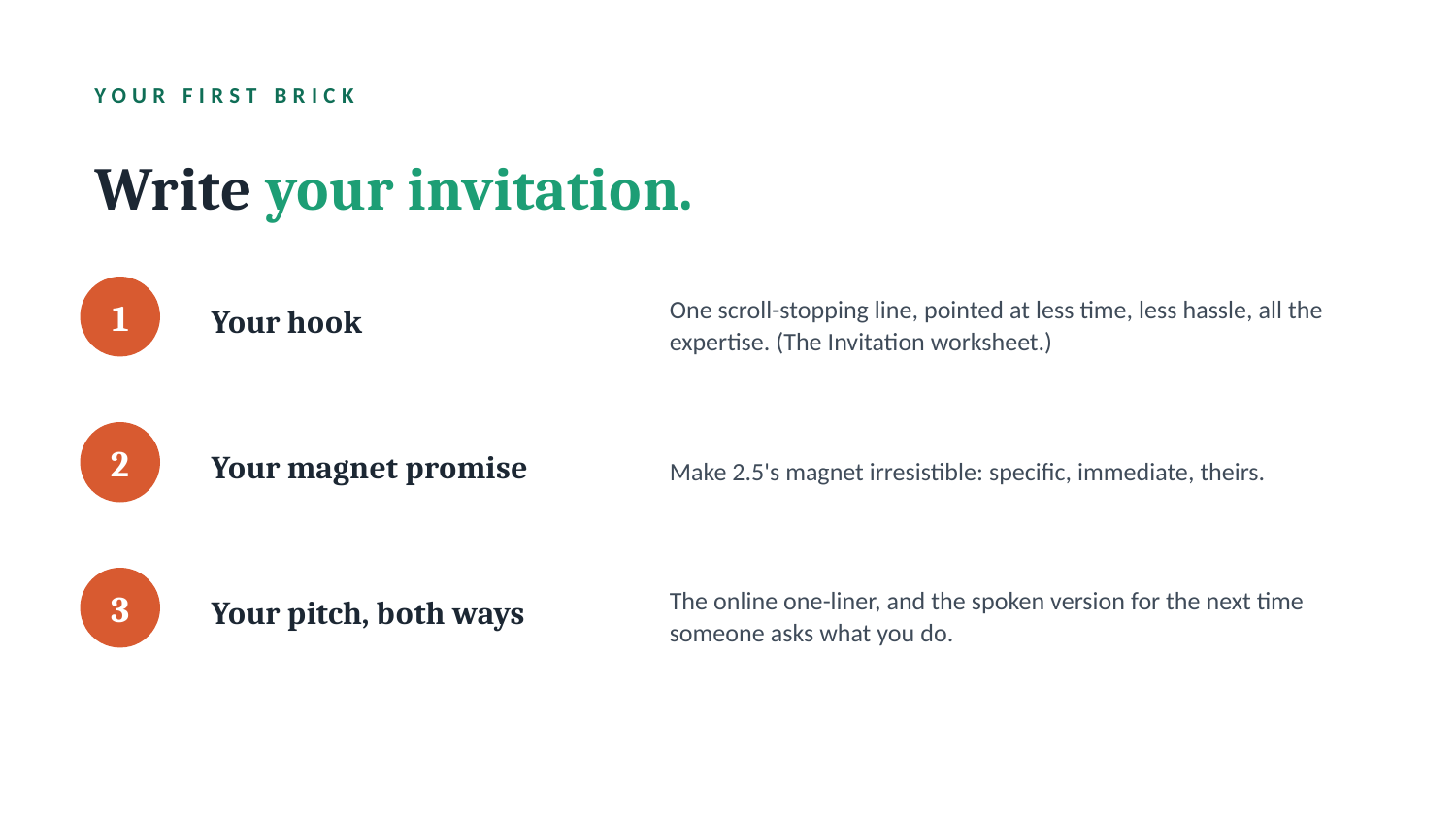

YOUR FIRST BRICK
Write your invitation.
Your hook
One scroll-stopping line, pointed at less time, less hassle, all the expertise. (The Invitation worksheet.)

1
Your magnet promise
Make 2.5's magnet irresistible: specific, immediate, theirs.

2
Your pitch, both ways
The online one-liner, and the spoken version for the next time someone asks what you do.

3